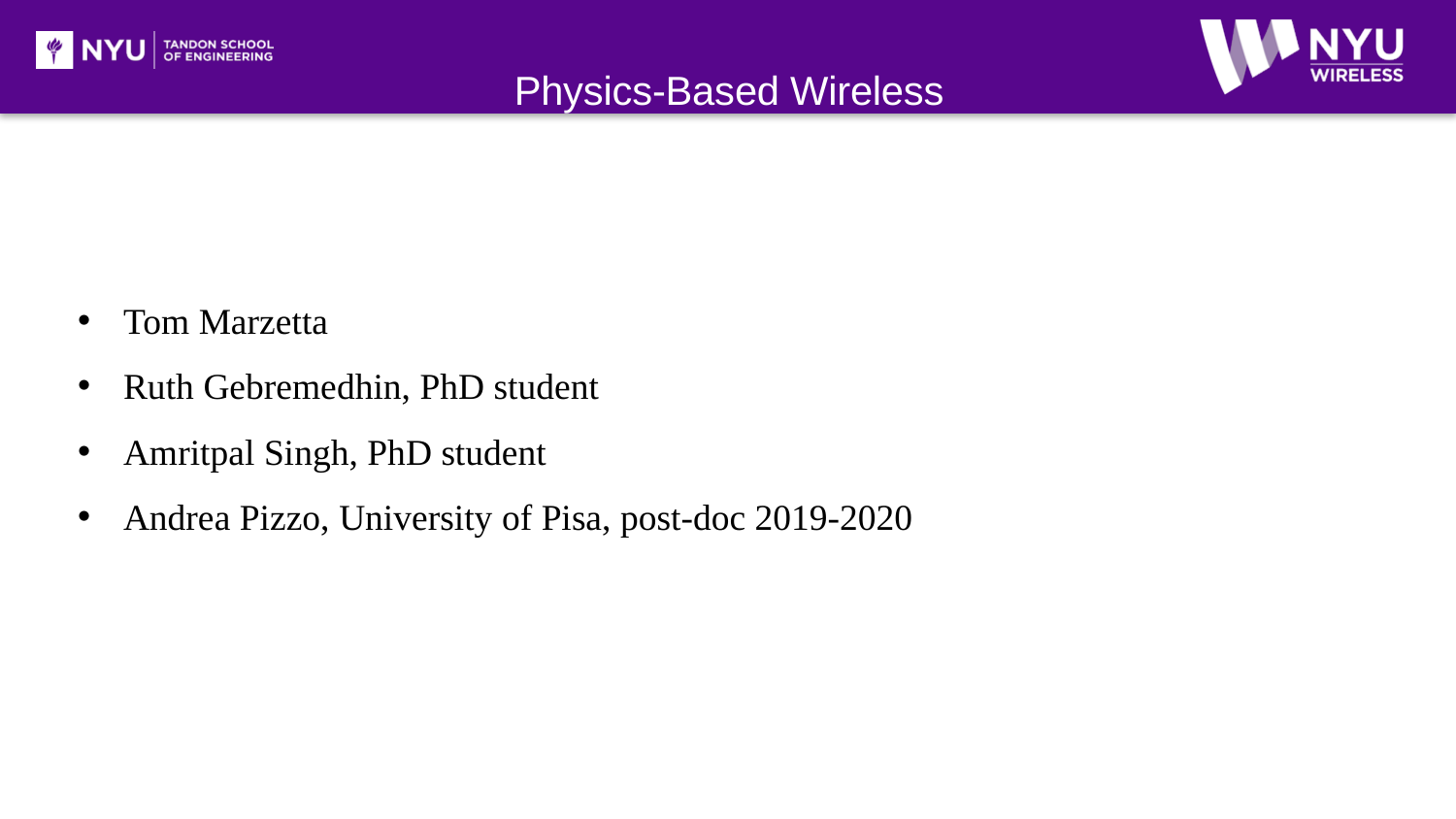

# Physics-Based Wireless
Tom Marzetta
Ruth Gebremedhin, PhD student
Amritpal Singh, PhD student
Andrea Pizzo, University of Pisa, post-doc 2019-2020
NYU
WIRELESS
© 2019 NYU WIRELESS
12